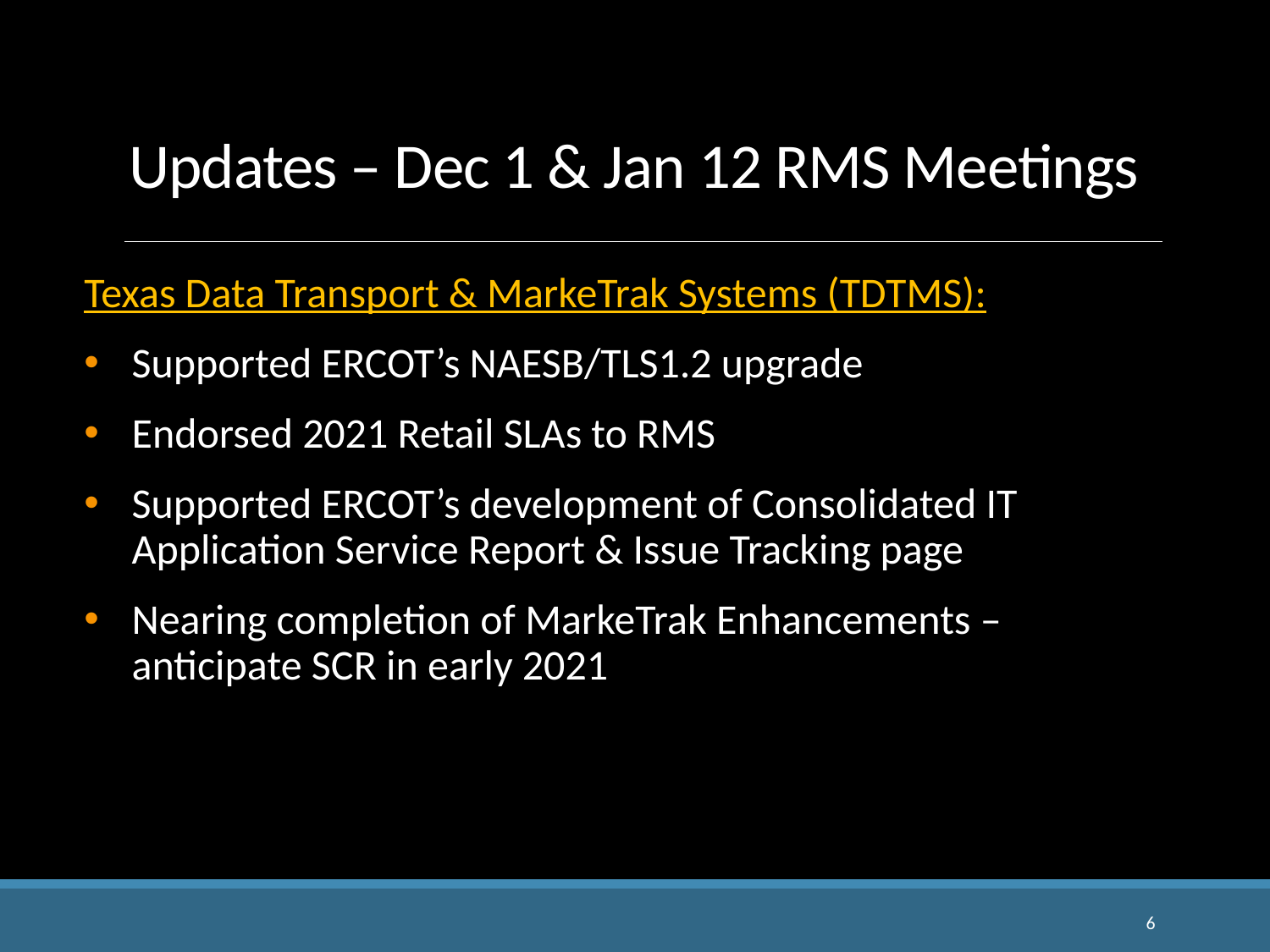

Updates – Dec 1 & Jan 12 RMS Meetings
Texas Data Transport & MarkeTrak Systems (TDTMS):
Supported ERCOT’s NAESB/TLS1.2 upgrade
Endorsed 2021 Retail SLAs to RMS
Supported ERCOT’s development of Consolidated IT Application Service Report & Issue Tracking page
Nearing completion of MarkeTrak Enhancements – anticipate SCR in early 2021

6